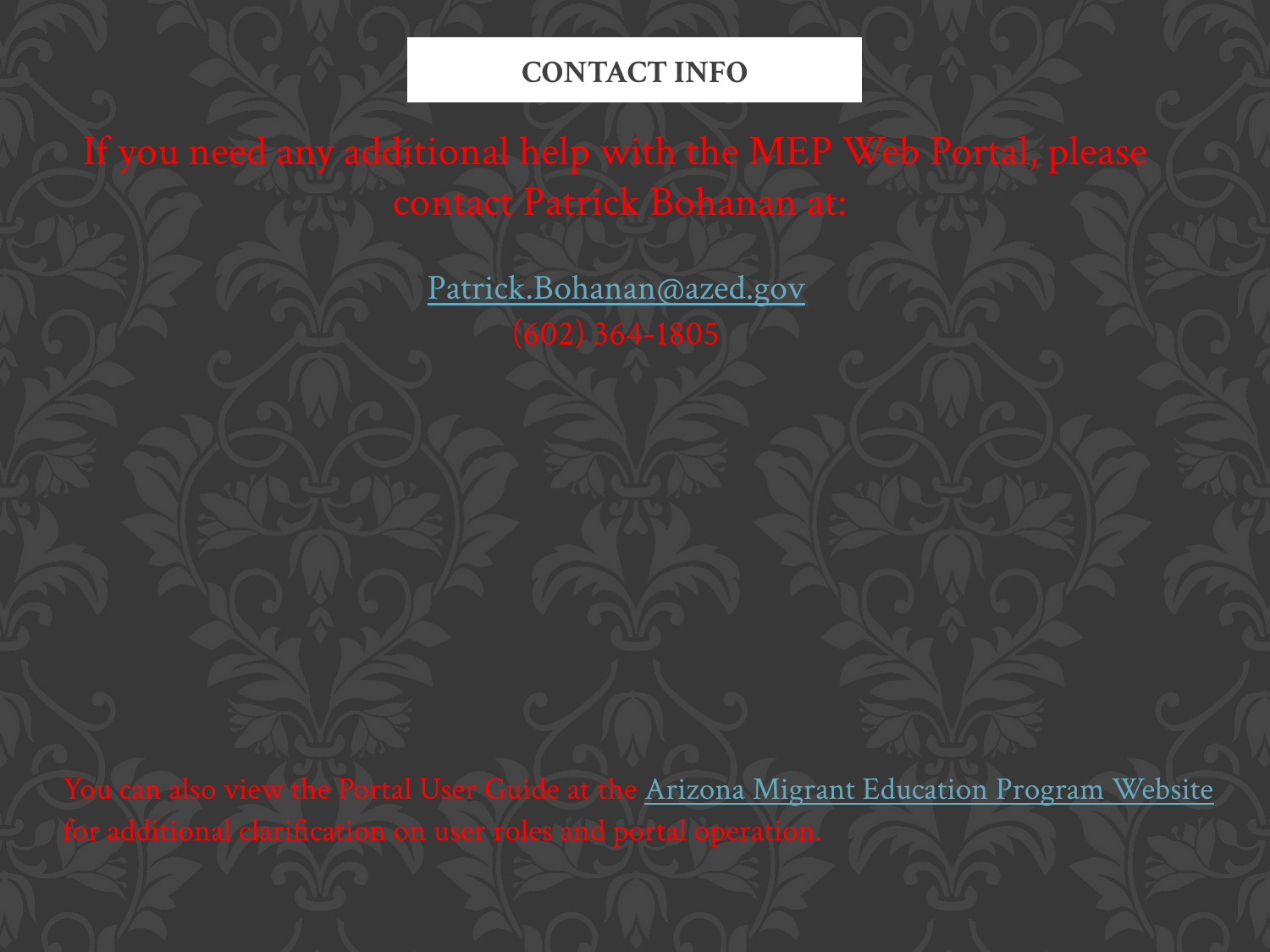

Contact Info
If you need any additional help with the MEP Web Portal, please
contact Patrick Bohanan at:
Patrick.Bohanan@azed.gov
(602) 364-1805
You can also view the Portal User Guide at the Arizona Migrant Education Program Website
for additional clarification on user roles and portal operation.